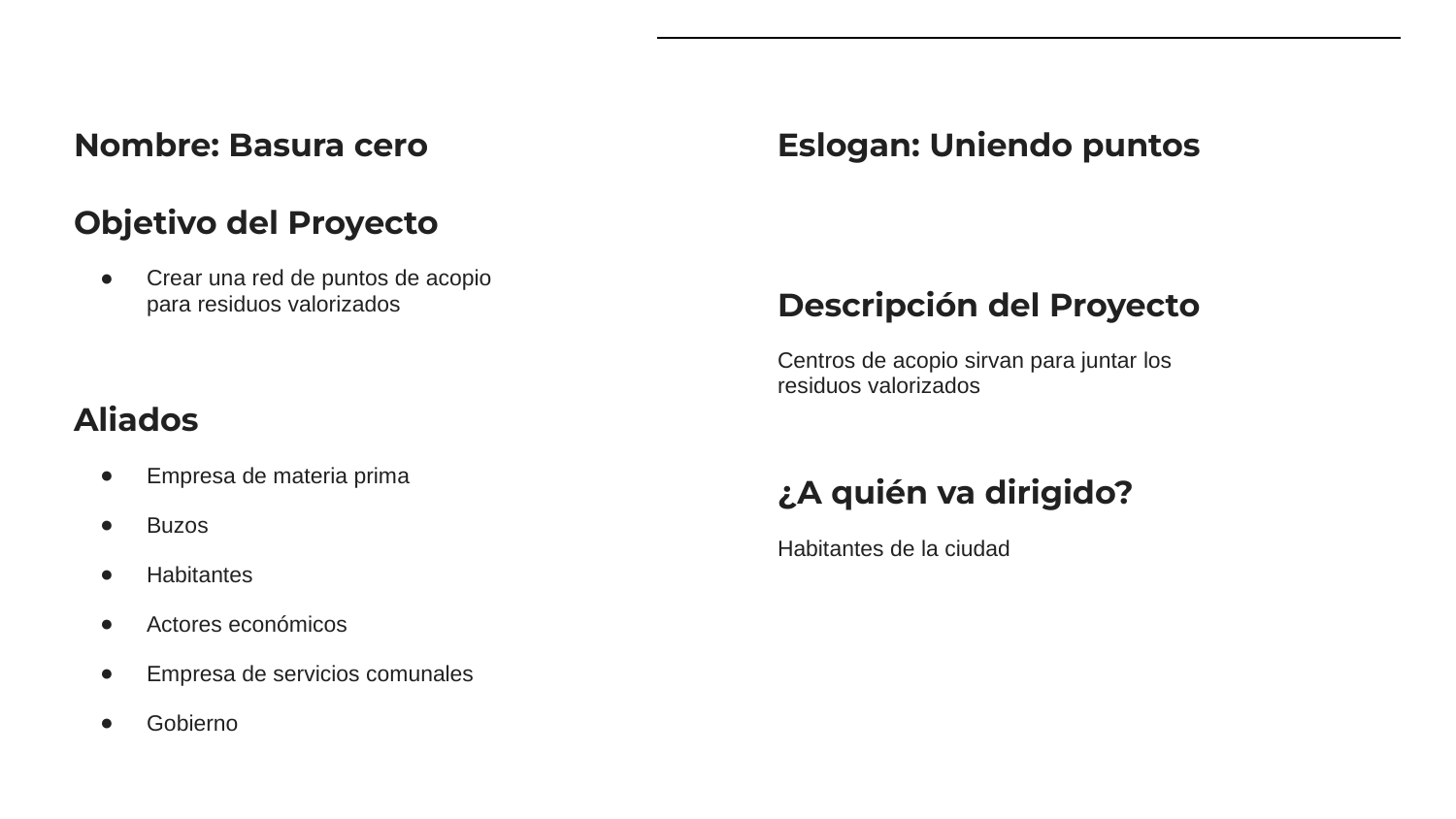

Nombre: Basura cero

Eslogan: Uniendo puntos

Objetivo del Proyecto
Crear una red de puntos de acopio para residuos valorizados

Descripción del Proyecto
Centros de acopio sirvan para juntar los residuos valorizados

Aliados
Empresa de materia prima
Buzos
Habitantes
Actores económicos
Empresa de servicios comunales
Gobierno
¿A quién va dirigido?
Habitantes de la ciudad